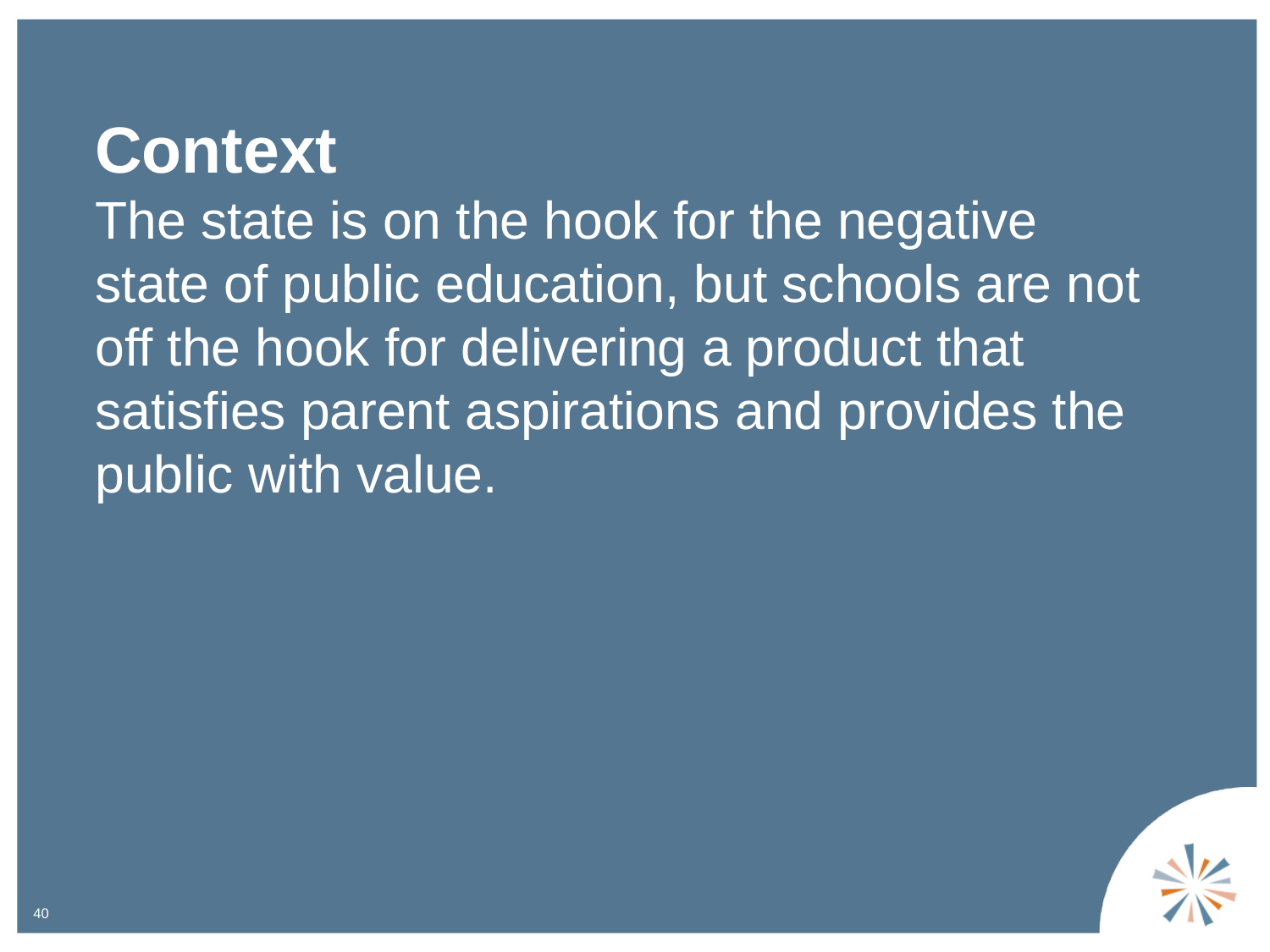

Context
The state is on the hook for the negative state of public education, but schools are not off the hook for delivering a product that satisfies parent aspirations and provides the public with value.